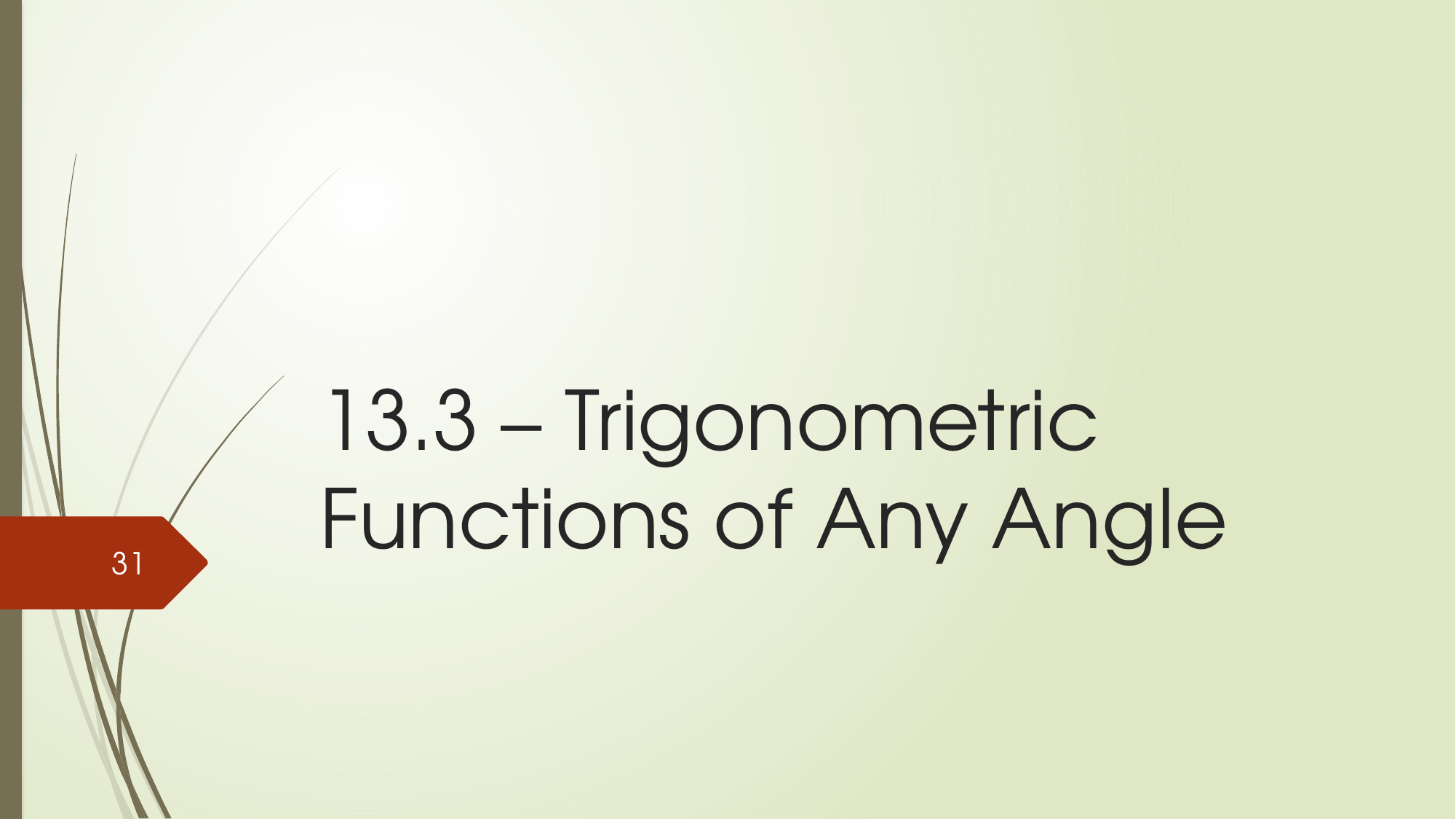

# 13.3 – Trigonometric Functions of Any Angle
31